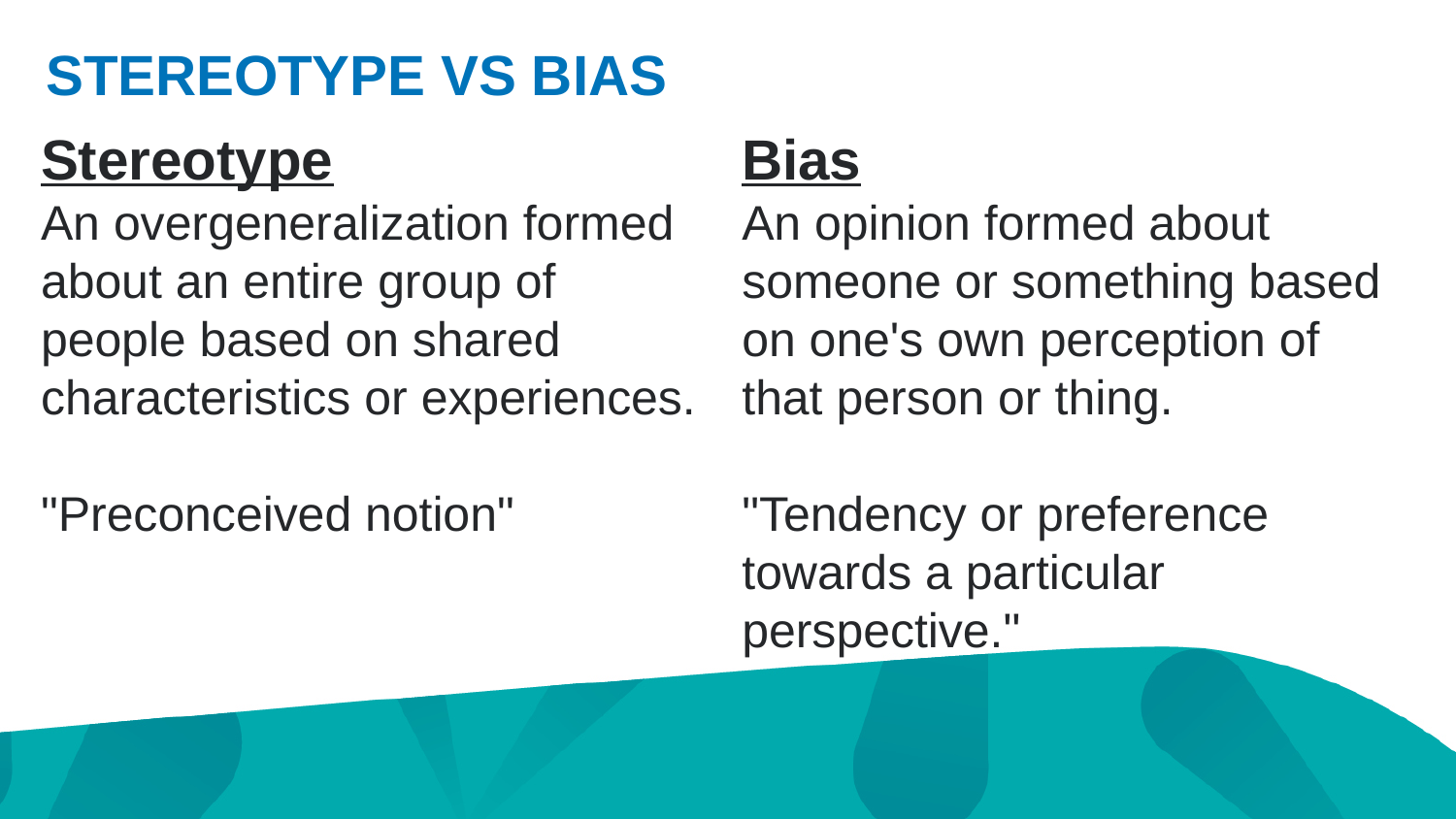

# Stereotype vs bias
Stereotype
An overgeneralization formed about an entire group of people based on shared characteristics or experiences.

"Preconceived notion"
Bias
An opinion formed about someone or something based on one's own perception of that person or thing.

"Tendency or preference towards a particular perspective."